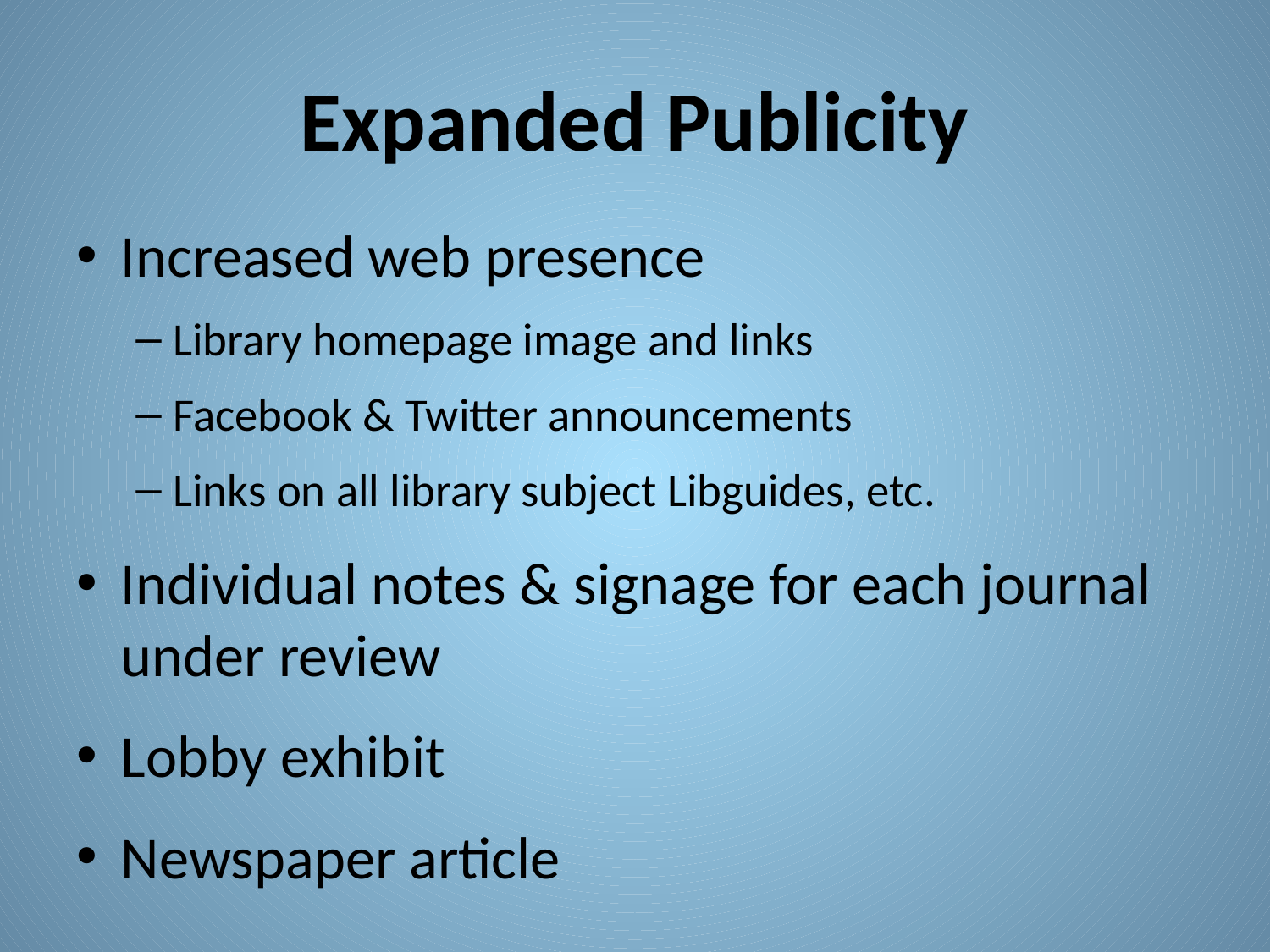

# Expanded Publicity
Increased web presence
Library homepage image and links
Facebook & Twitter announcements
Links on all library subject Libguides, etc.
Individual notes & signage for each journal under review
Lobby exhibit
Newspaper article